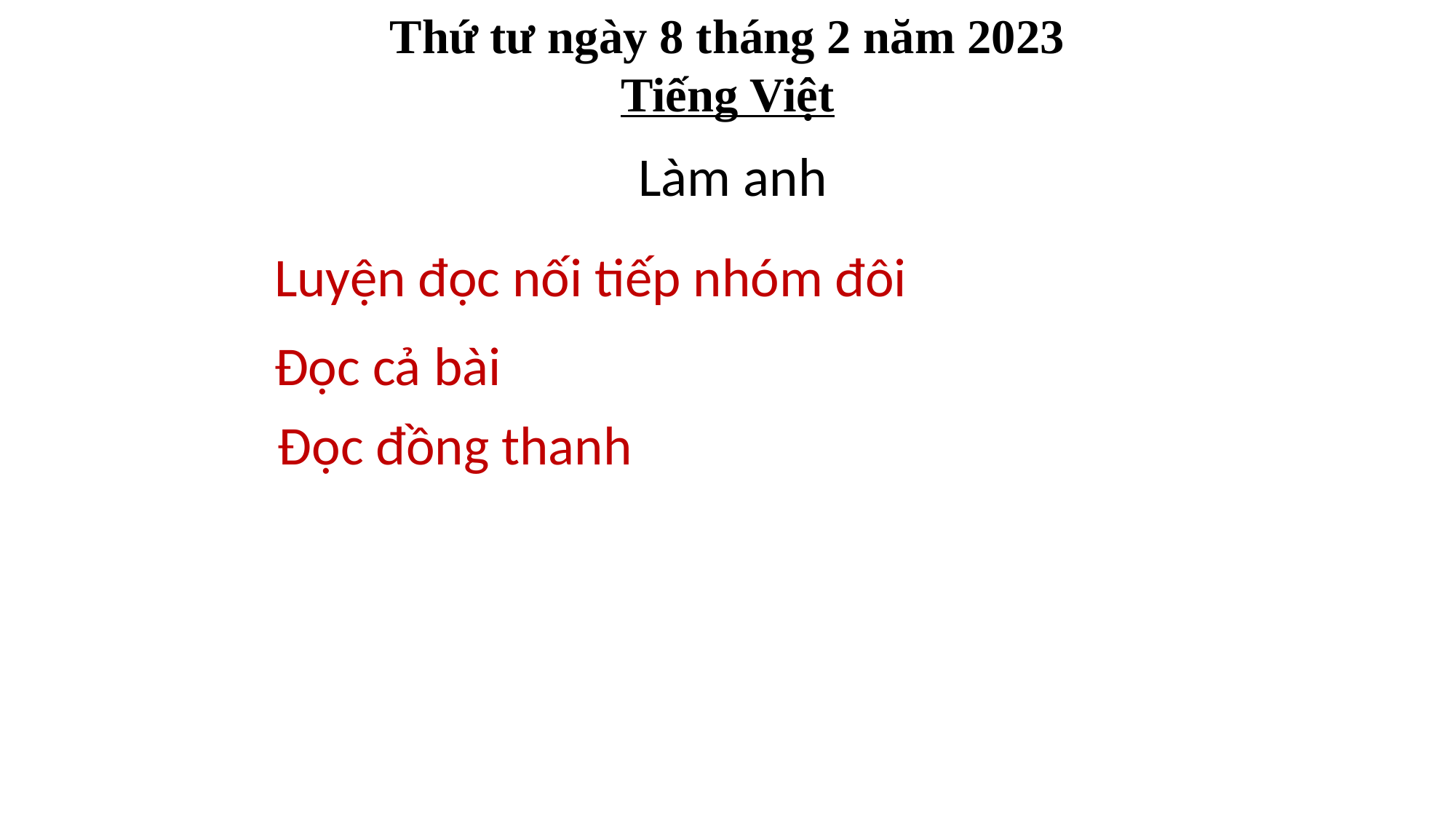

Thứ tư ngày 8 tháng 2 năm 2023
Tiếng Việt
Làm anh
Luyện đọc nối tiếp nhóm đôi
Đọc cả bài
Đọc đồng thanh